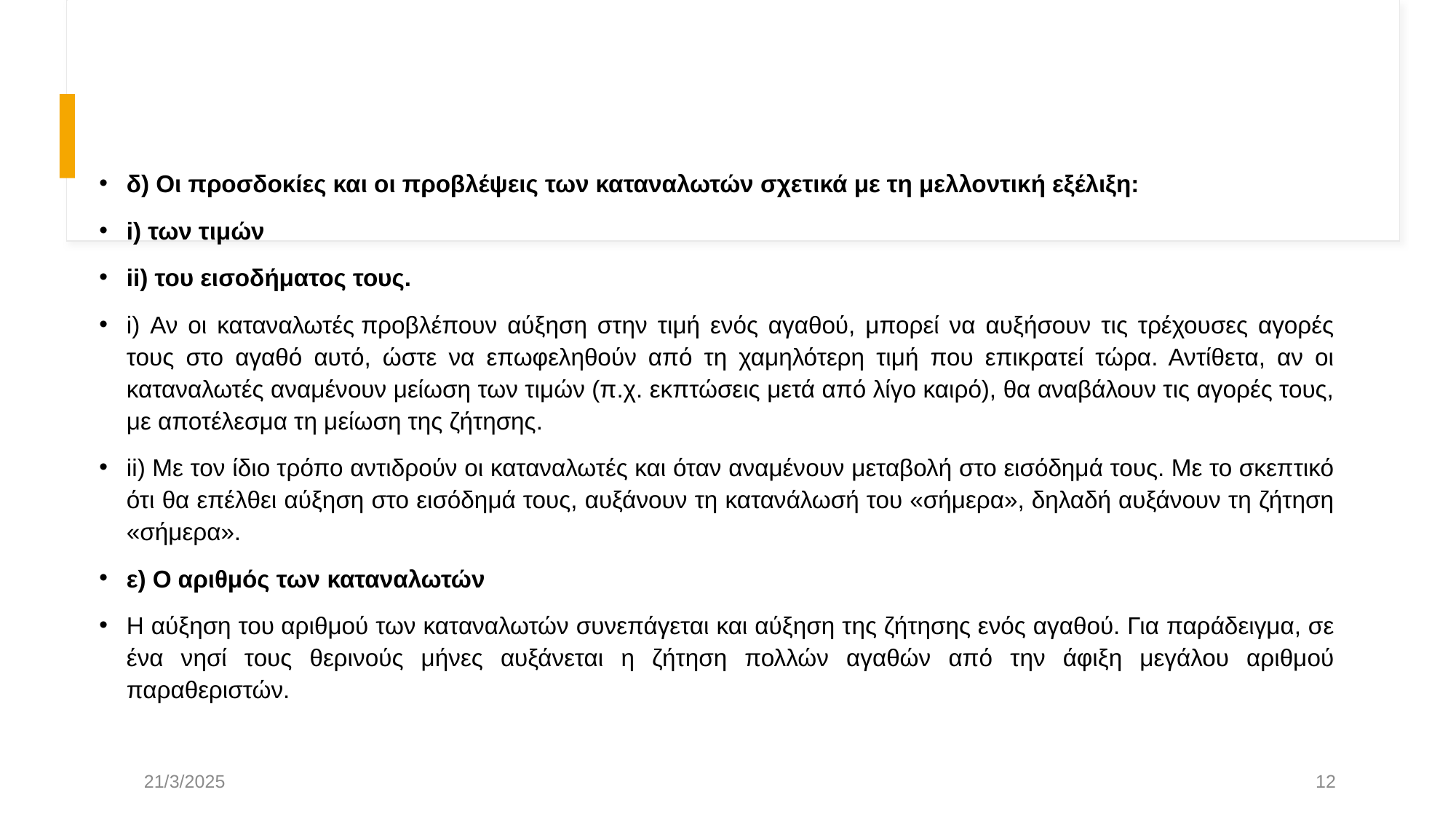

δ) Οι προσδοκίες και οι προβλέψεις των καταναλωτών σχετικά με τη μελλοντική εξέλιξη:
i) των τιμών
ii) του εισοδήματος τους.
i) Αν οι καταναλωτές προβλέπουν αύξηση στην τιμή ενός αγαθού, μπορεί να αυξήσουν τις τρέχουσες αγορές τους στο αγαθό αυτό, ώστε να επωφεληθούν από τη χαμηλότερη τιμή που επικρατεί τώρα. Αντίθετα, αν οι καταναλωτές αναμένουν μείωση των τιμών (π.χ. εκπτώσεις μετά από λίγο καιρό), θα αναβάλουν τις αγορές τους, με αποτέλεσμα τη μείωση της ζήτησης.
ii) Με τον ίδιο τρόπο αντιδρούν οι καταναλωτές και όταν αναμένουν μεταβολή στο εισόδημά τους. Με το σκεπτικό ότι θα επέλθει αύξηση στο εισόδημά τους, αυξάνουν τη κατανάλωσή του «σήμερα», δηλαδή αυξάνουν τη ζήτηση «σήμερα».
ε) Ο αριθμός των καταναλωτών
Η αύξηση του αριθμού των καταναλωτών συνεπάγεται και αύξηση της ζήτησης ενός αγαθού. Για παράδειγμα, σε ένα νησί τους θερινούς μήνες αυξάνεται η ζήτηση πολλών αγαθών από την άφιξη μεγάλου αριθμού παραθεριστών.

21/3/2025

12